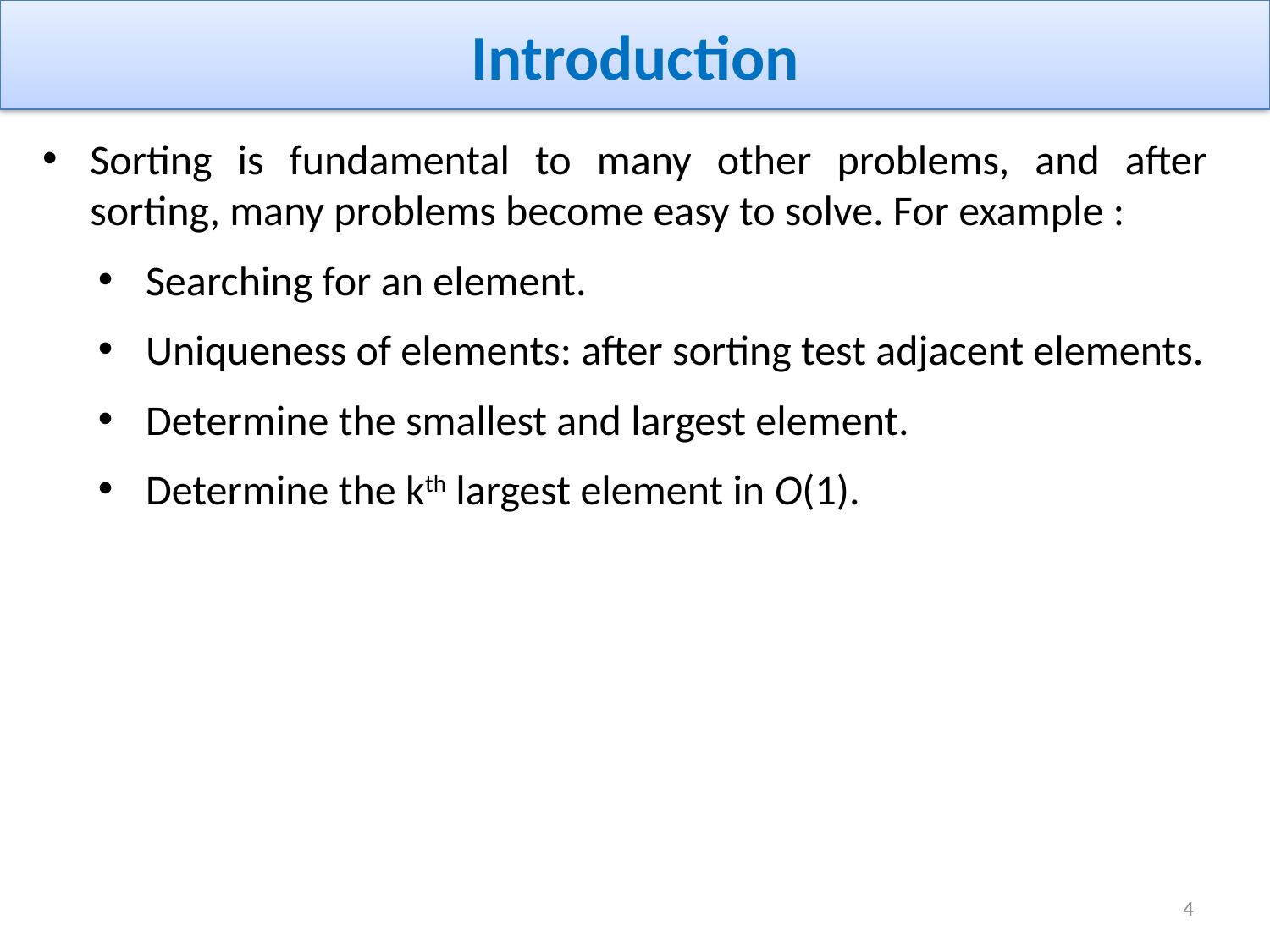

# Introduction

Sorting is fundamental to many other problems, and after sorting, many problems become easy to solve. For example :
Searching for an element.
Uniqueness of elements: after sorting test adjacent elements.
Determine the smallest and largest element.
Determine the kth largest element in O(1).
4